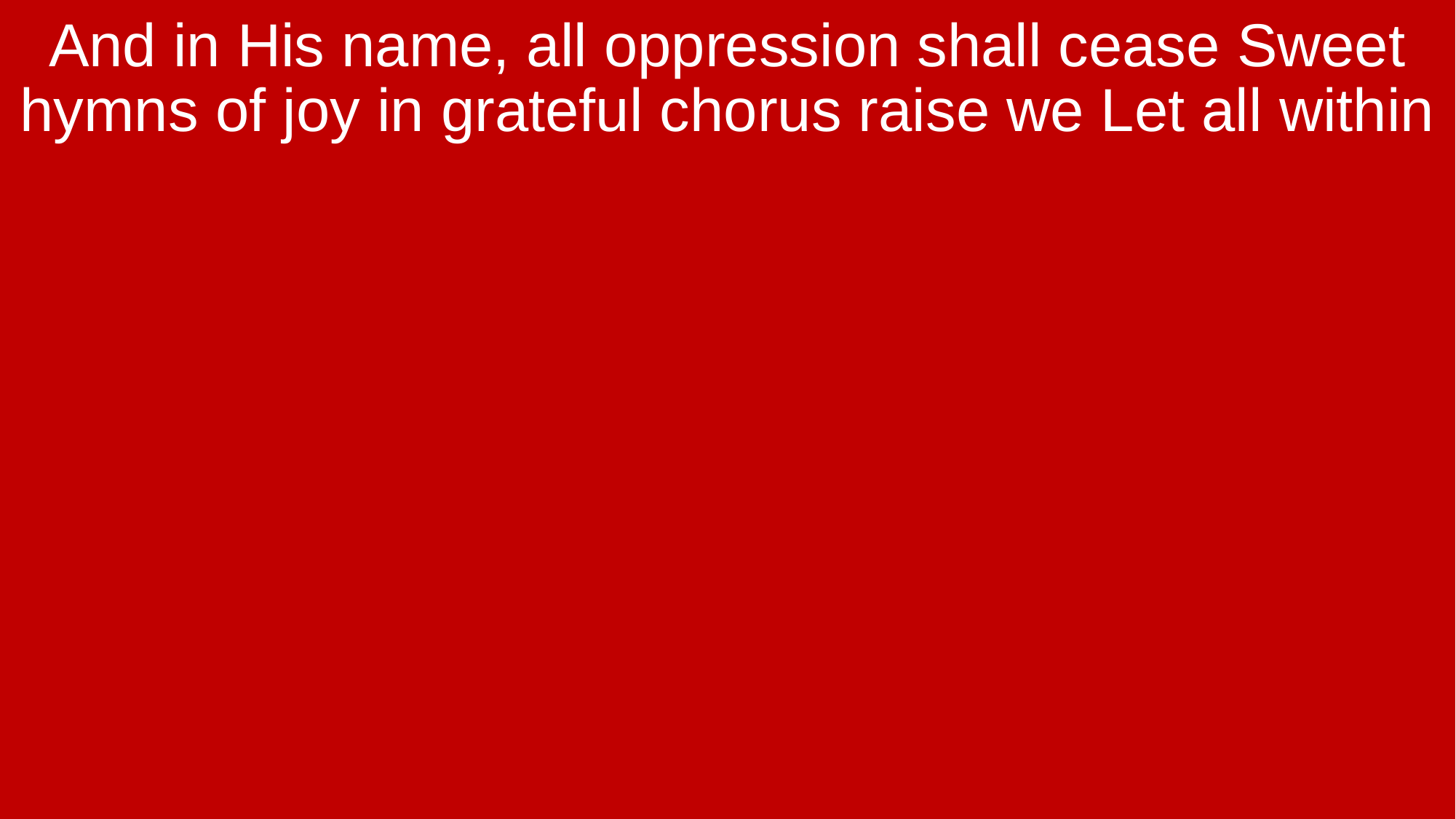

And in His name, all oppression shall cease Sweet hymns of joy in grateful chorus raise we Let all within